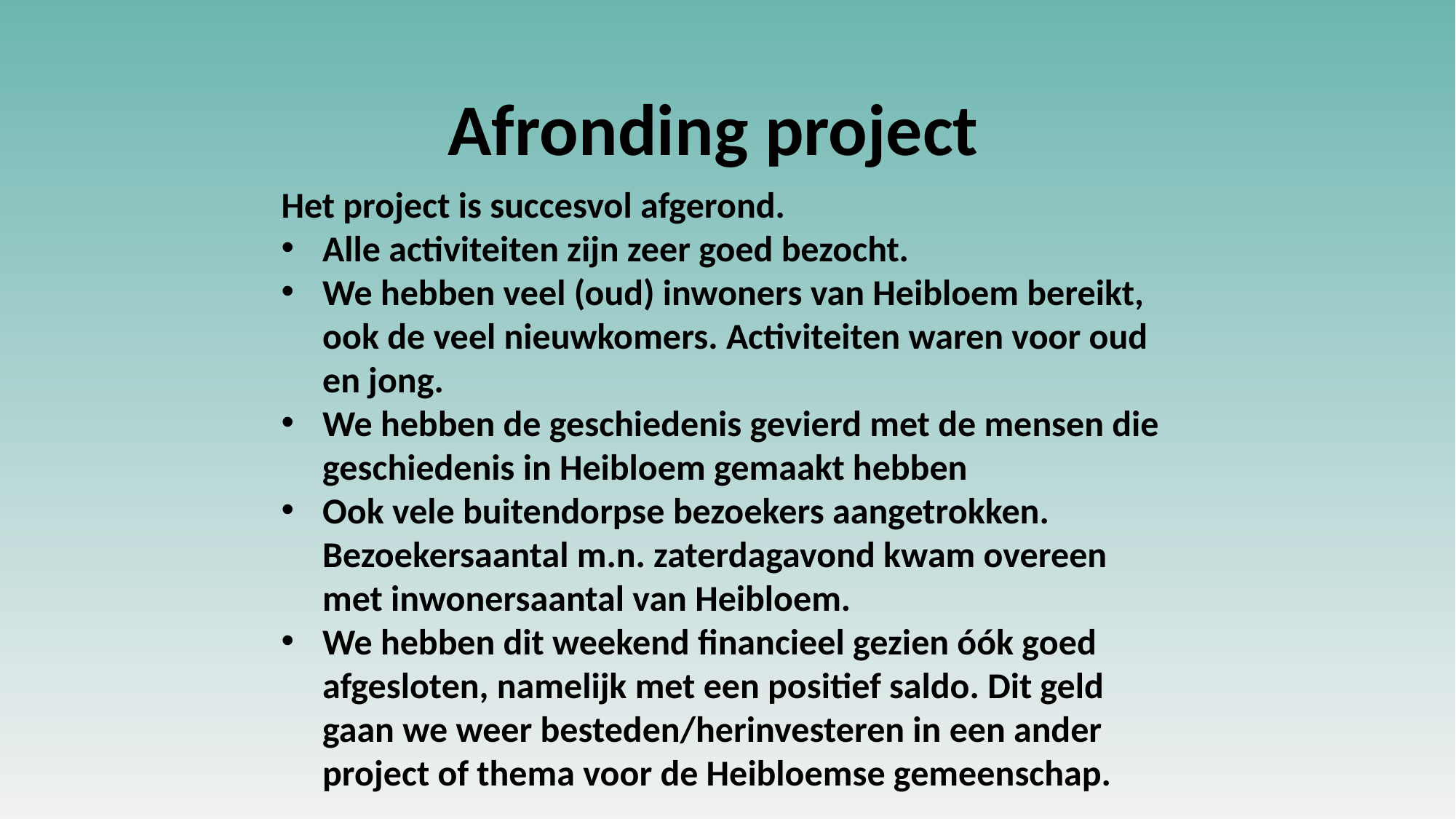

Afronding project
Het project is succesvol afgerond.
Alle activiteiten zijn zeer goed bezocht.
We hebben veel (oud) inwoners van Heibloem bereikt, ook de veel nieuwkomers. Activiteiten waren voor oud en jong.
We hebben de geschiedenis gevierd met de mensen die geschiedenis in Heibloem gemaakt hebben
Ook vele buitendorpse bezoekers aangetrokken. Bezoekersaantal m.n. zaterdagavond kwam overeen met inwonersaantal van Heibloem.
We hebben dit weekend financieel gezien óók goed afgesloten, namelijk met een positief saldo. Dit geld gaan we weer besteden/herinvesteren in een ander project of thema voor de Heibloemse gemeenschap.